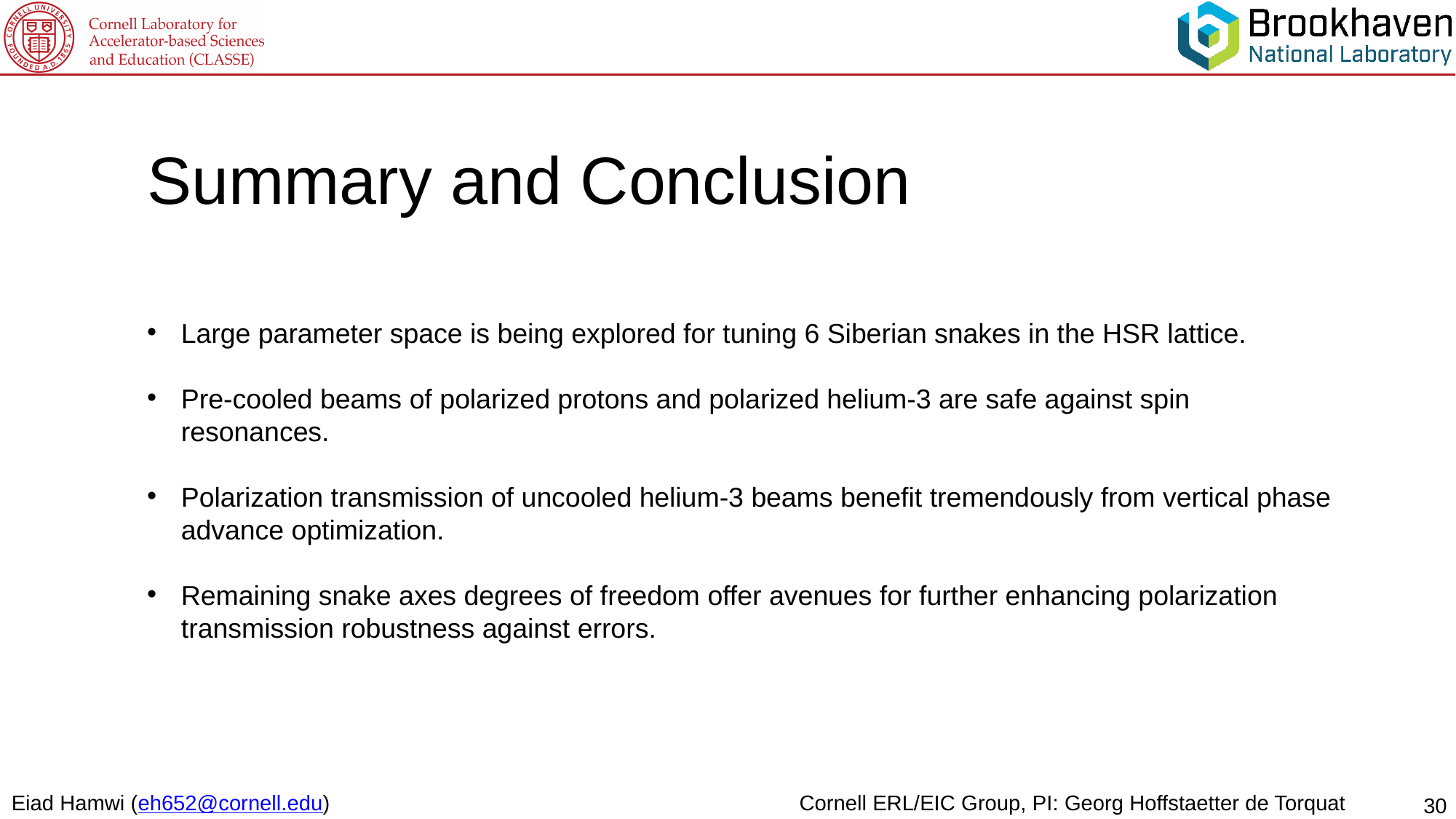

Summary and Conclusion

Large parameter space is being explored for tuning 6 Siberian snakes in the HSR lattice.

Pre-cooled beams of polarized protons and polarized helium-3 are safe against spin resonances.

Polarization transmission of uncooled helium-3 beams benefit tremendously from vertical phase advance optimization.

Remaining snake axes degrees of freedom offer avenues for further enhancing polarization transmission robustness against errors.